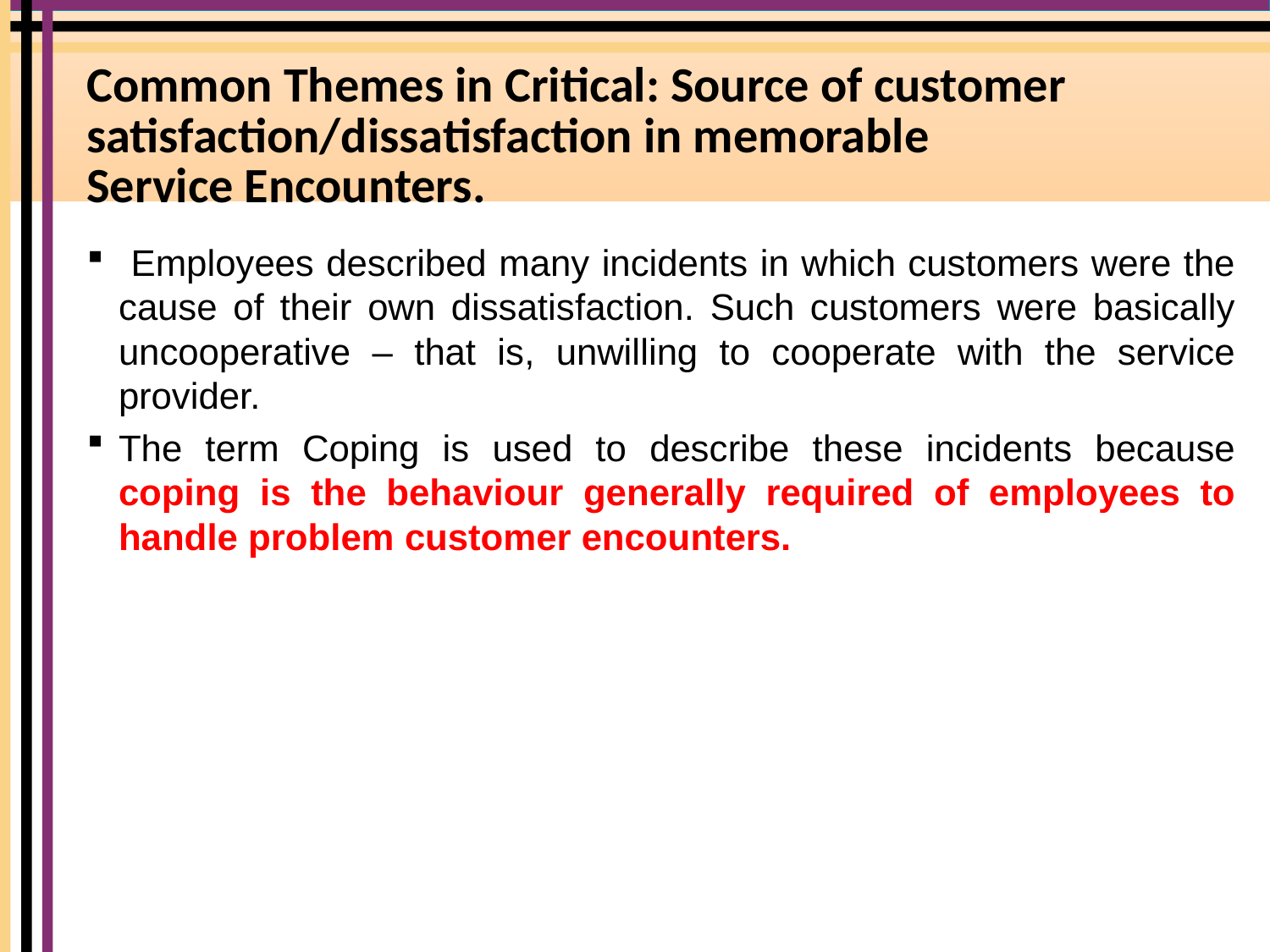

# Common Themes in Critical: Source of customer satisfaction/dissatisfaction in memorable Service Encounters.
 Employees described many incidents in which customers were the cause of their own dissatisfaction. Such customers were basically uncooperative – that is, unwilling to cooperate with the service provider.
The term Coping is used to describe these incidents because coping is the behaviour generally required of employees to handle problem customer encounters.